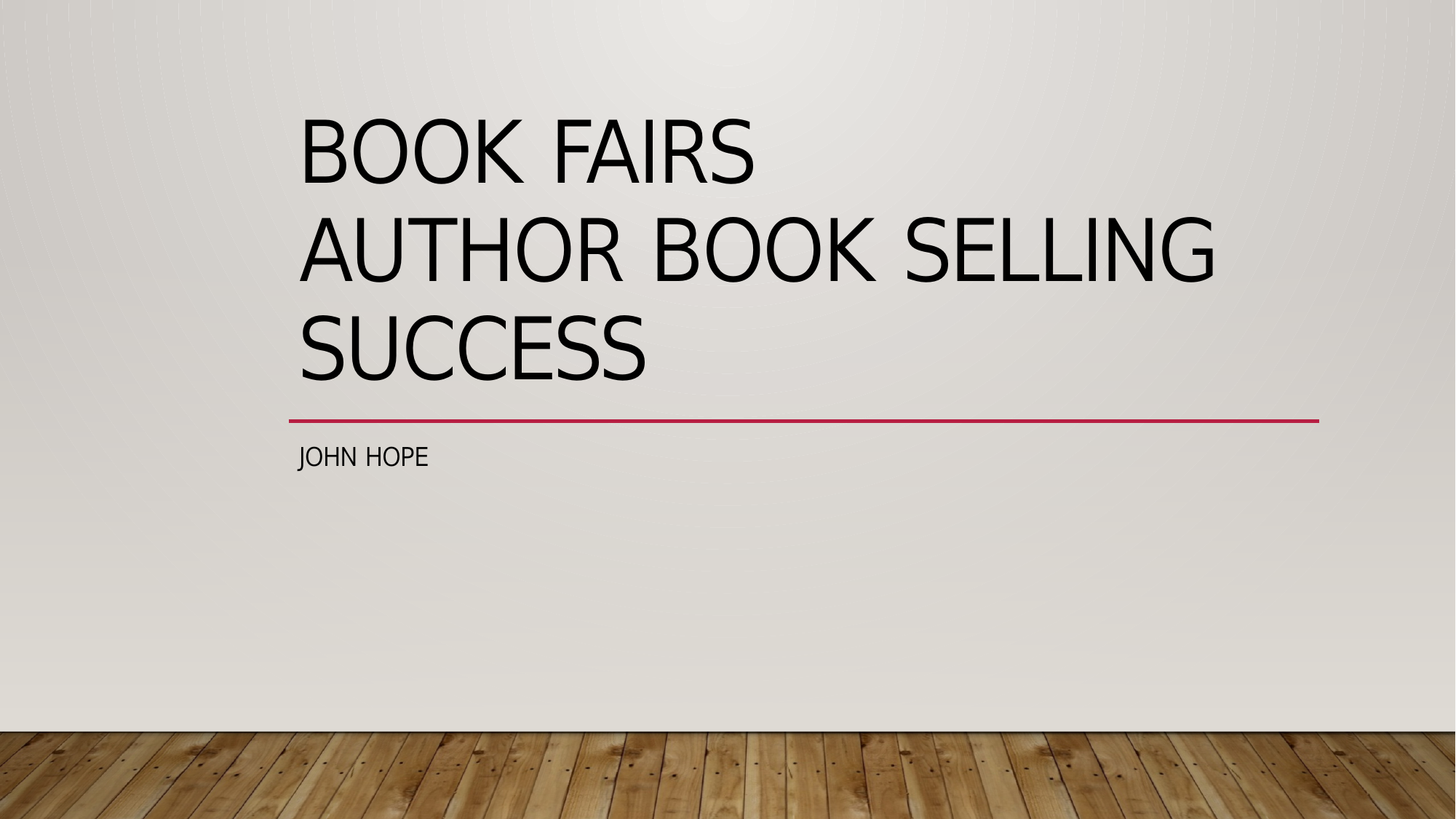

# Book Fairs Author Book Selling Success
John Hope